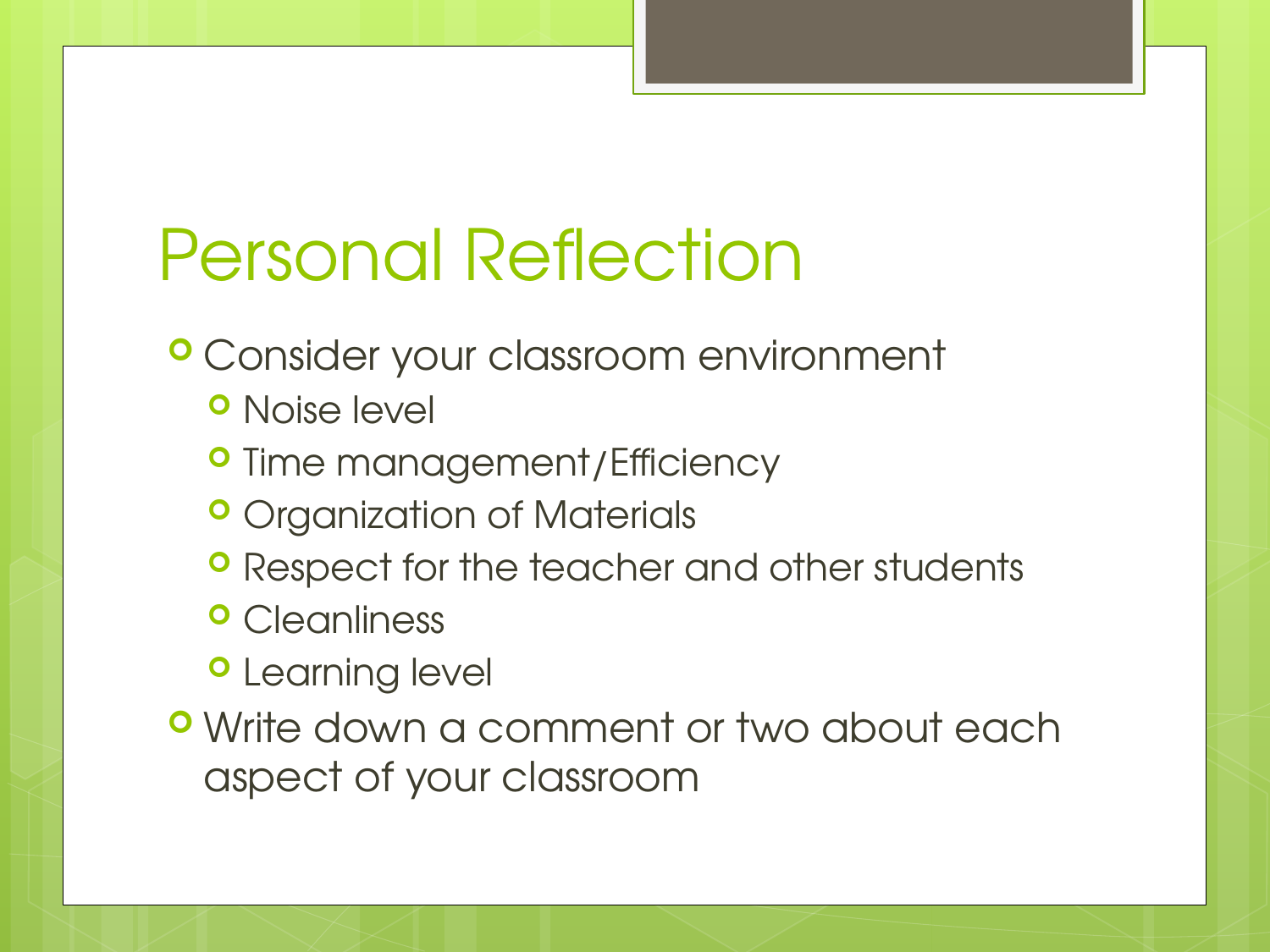

# Personal Reflection
Consider your classroom environment
Noise level
Time management/Efficiency
Organization of Materials
Respect for the teacher and other students
Cleanliness
Learning level
Write down a comment or two about each aspect of your classroom